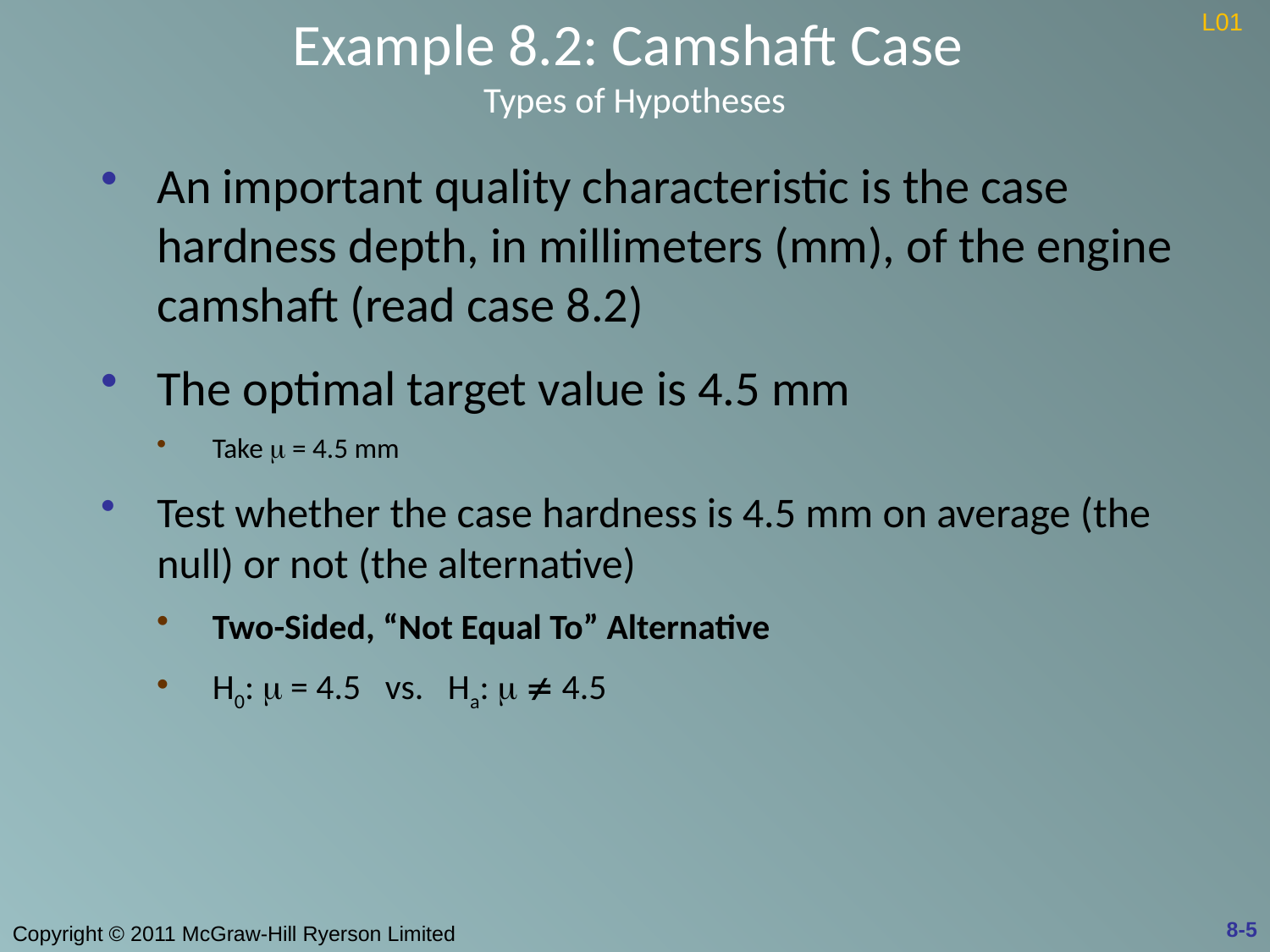

# Example 8.2: Camshaft Case Types of Hypotheses
L01
An important quality characteristic is the case hardness depth, in millimeters (mm), of the engine camshaft (read case 8.2)
The optimal target value is 4.5 mm
Take μ = 4.5 mm
Test whether the case hardness is 4.5 mm on average (the null) or not (the alternative)
Two-Sided, “Not Equal To” Alternative
H0: μ = 4.5   vs.   Ha: μ ≠ 4.5

8-5